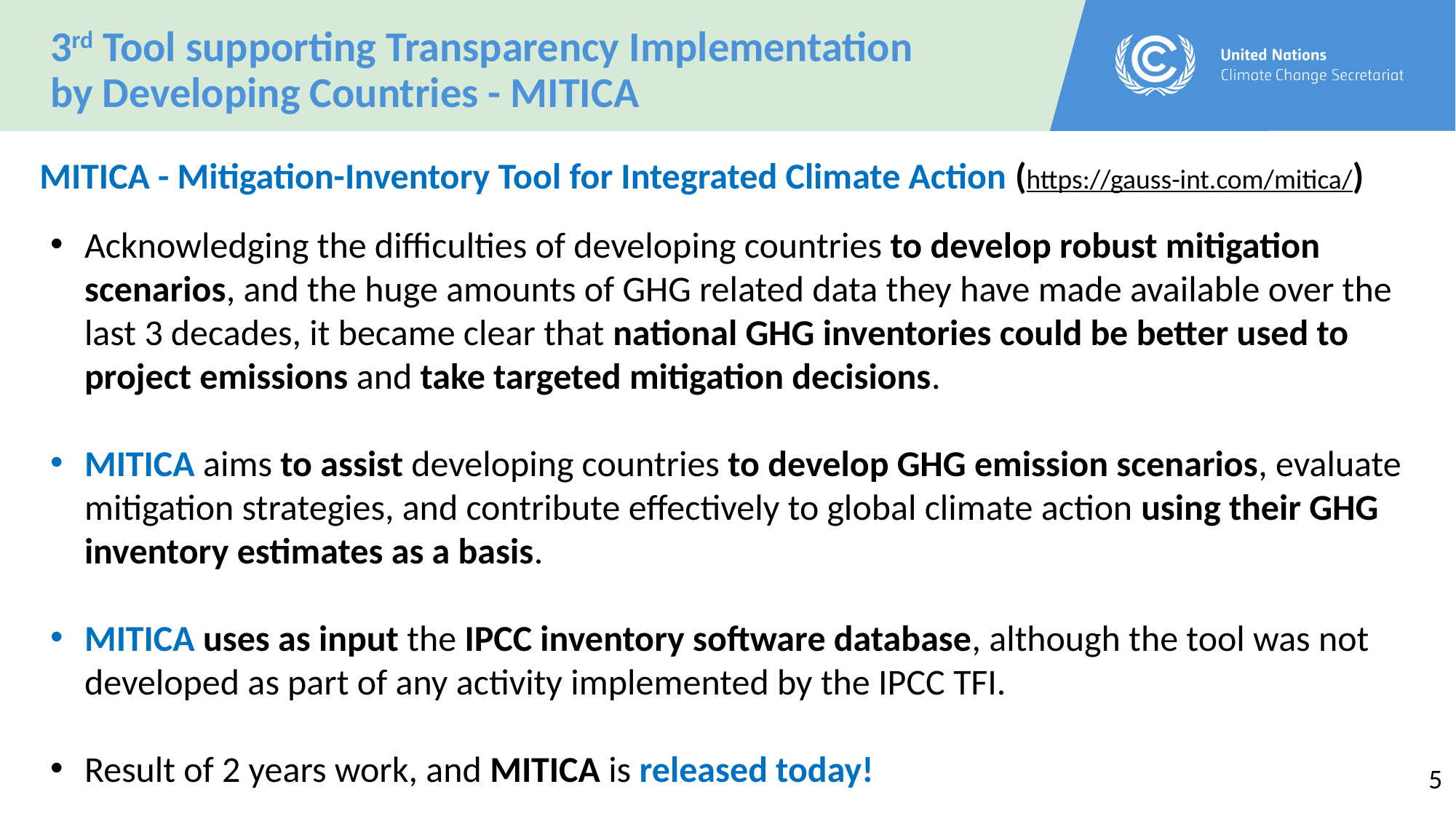

3rd Tool supporting Transparency Implementation by Developing Countries - MITICA
MITICA - Mitigation-Inventory Tool for Integrated Climate Action (https://gauss-int.com/mitica/)

Acknowledging the difficulties of developing countries to develop robust mitigation scenarios, and the huge amounts of GHG related data they have made available over the last 3 decades, it became clear that national GHG inventories could be better used to project emissions and take targeted mitigation decisions.

MITICA aims to assist developing countries to develop GHG emission scenarios, evaluate mitigation strategies, and contribute effectively to global climate action using their GHG inventory estimates as a basis.

MITICA uses as input the IPCC inventory software database, although the tool was not developed as part of any activity implemented by the IPCC TFI.

Result of 2 years work, and MITICA is released today!
5